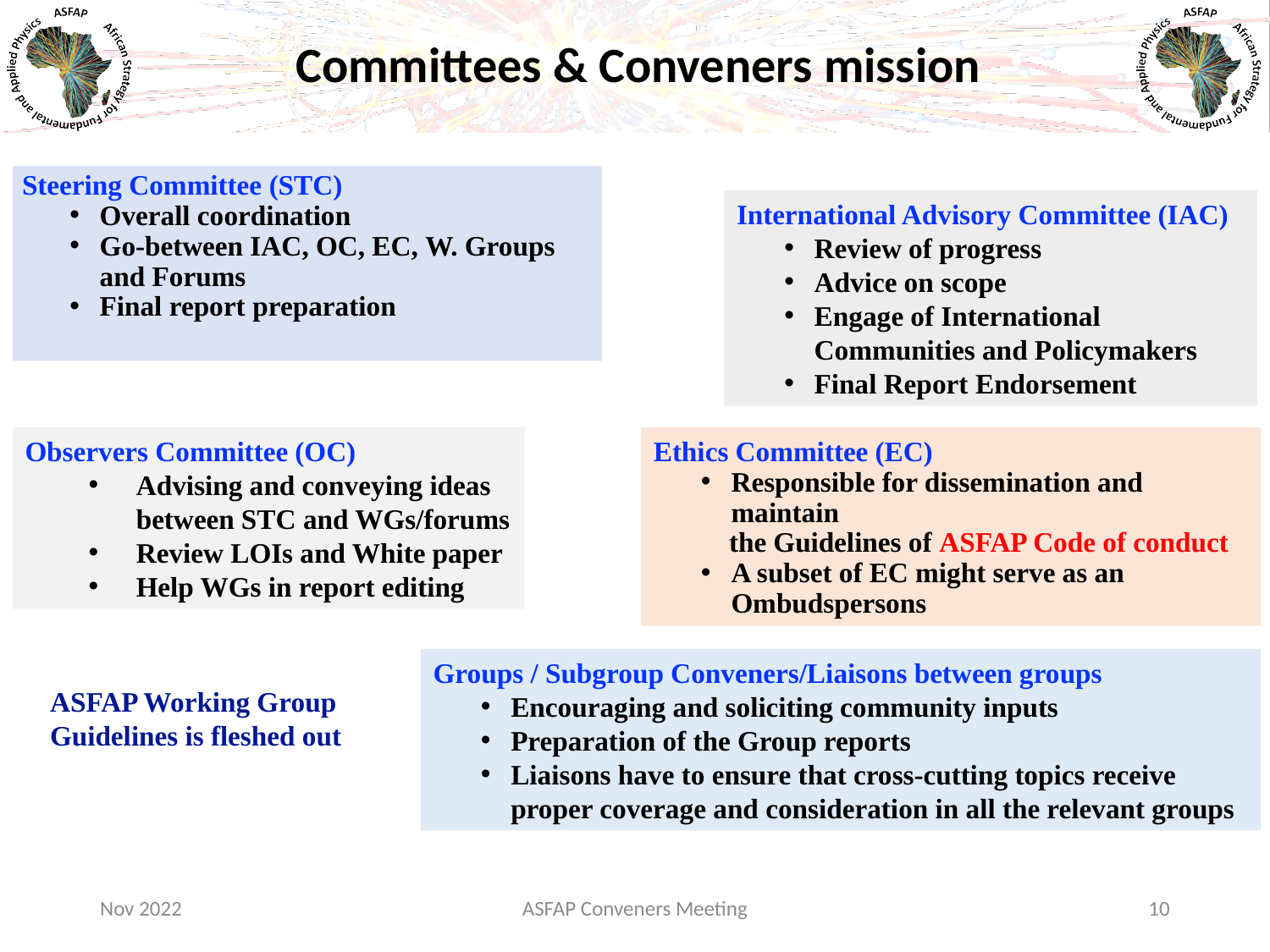

# Committees & Conveners mission
Steering Committee (STC)
Overall coordination
Go-between IAC, OC, EC, W. Groups and Forums
Final report preparation

International Advisory Committee (IAC)
Review of progress
Advice on scope
Engage of International Communities and Policymakers
Final Report Endorsement
Observers Committee (OC)
Advising and conveying ideas between STC and WGs/forums
Review LOIs and White paper
Help WGs in report editing
Ethics Committee (EC)
Responsible for dissemination and maintain
    the Guidelines of ASFAP Code of conduct
A subset of EC might serve as an Ombudspersons
Groups / Subgroup Conveners/Liaisons between groups
Encouraging and soliciting community inputs
Preparation of the Group reports
Liaisons have to ensure that cross-cutting topics receive proper coverage and consideration in all the relevant groups
ASFAP Working Group Guidelines is fleshed out
Nov 2022
ASFAP Conveners Meeting
10